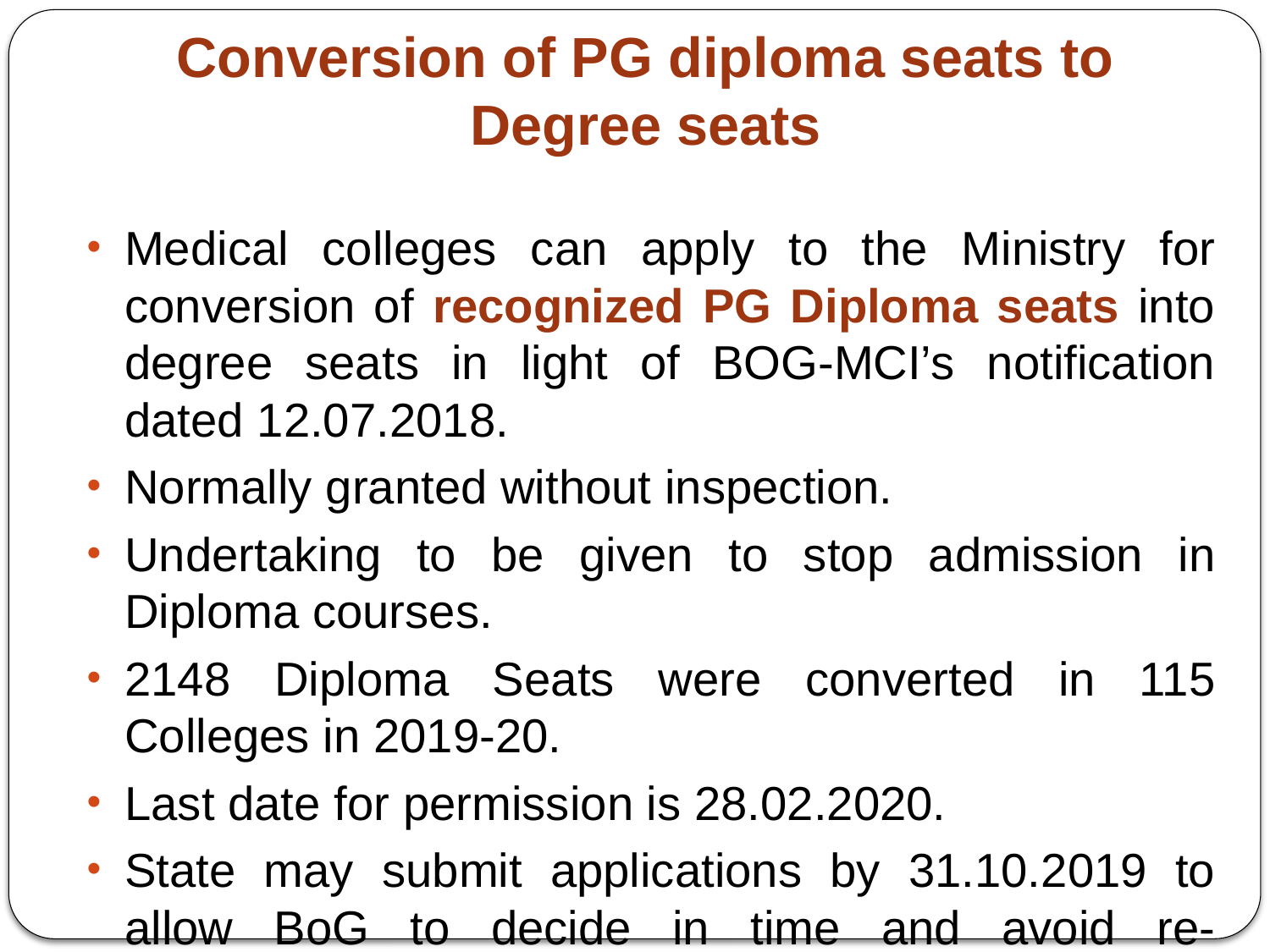

# Conversion of PG diploma seats to Degree seats
Medical colleges can apply to the Ministry for conversion of recognized PG Diploma seats into degree seats in light of BOG-MCI’s notification dated 12.07.2018.
Normally granted without inspection.
Undertaking to be given to stop admission in Diploma courses.
2148 Diploma Seats were converted in 115 Colleges in 2019-20.
Last date for permission is 28.02.2020.
State may submit applications by 31.10.2019 to allow BoG to decide in time and avoid re-notification of Diploma courses.